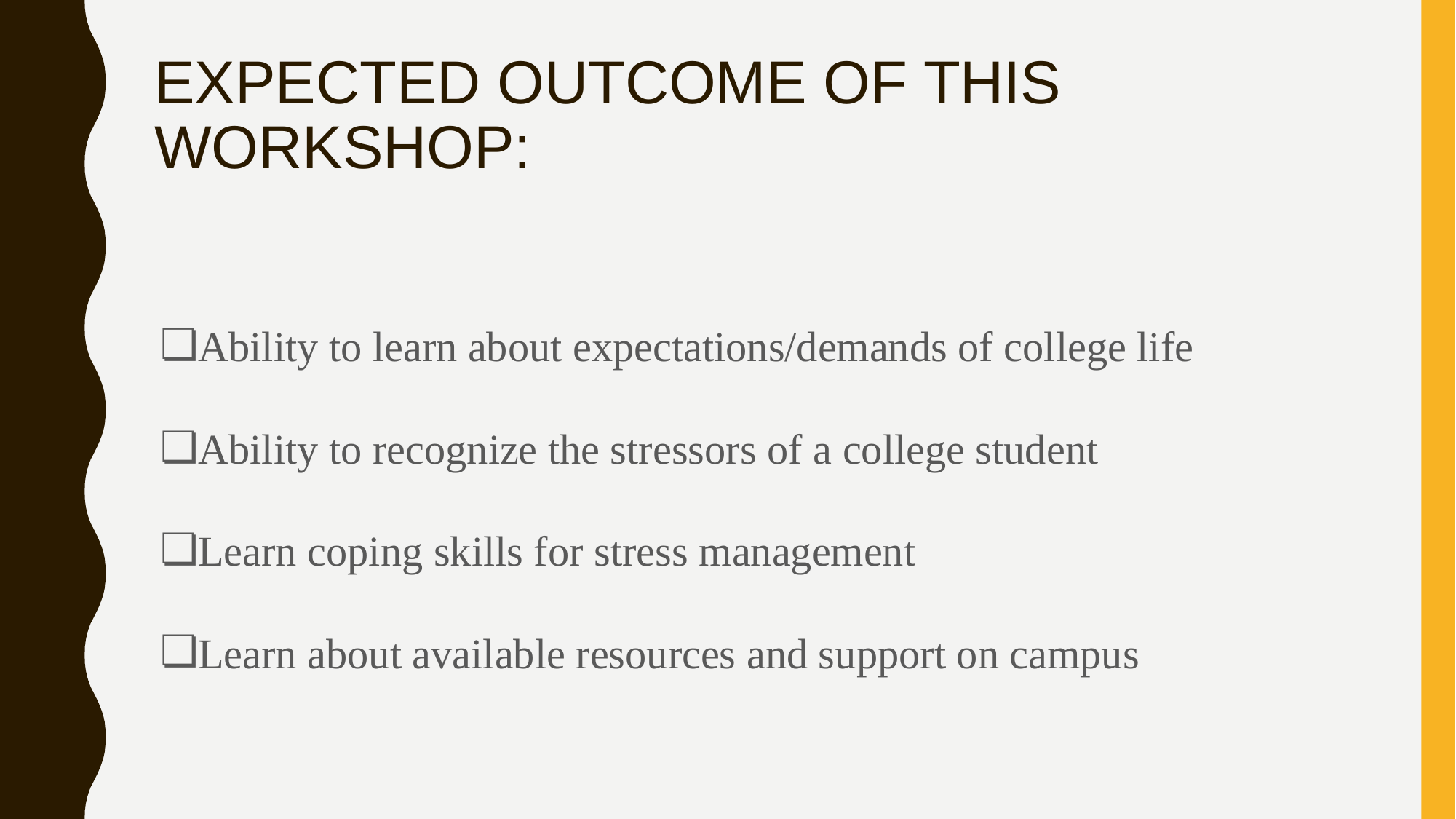

# EXPECTED OUTCOME OF THIS WORKSHOP:
Ability to learn about expectations/demands of college life
Ability to recognize the stressors of a college student
Learn coping skills for stress management
Learn about available resources and support on campus